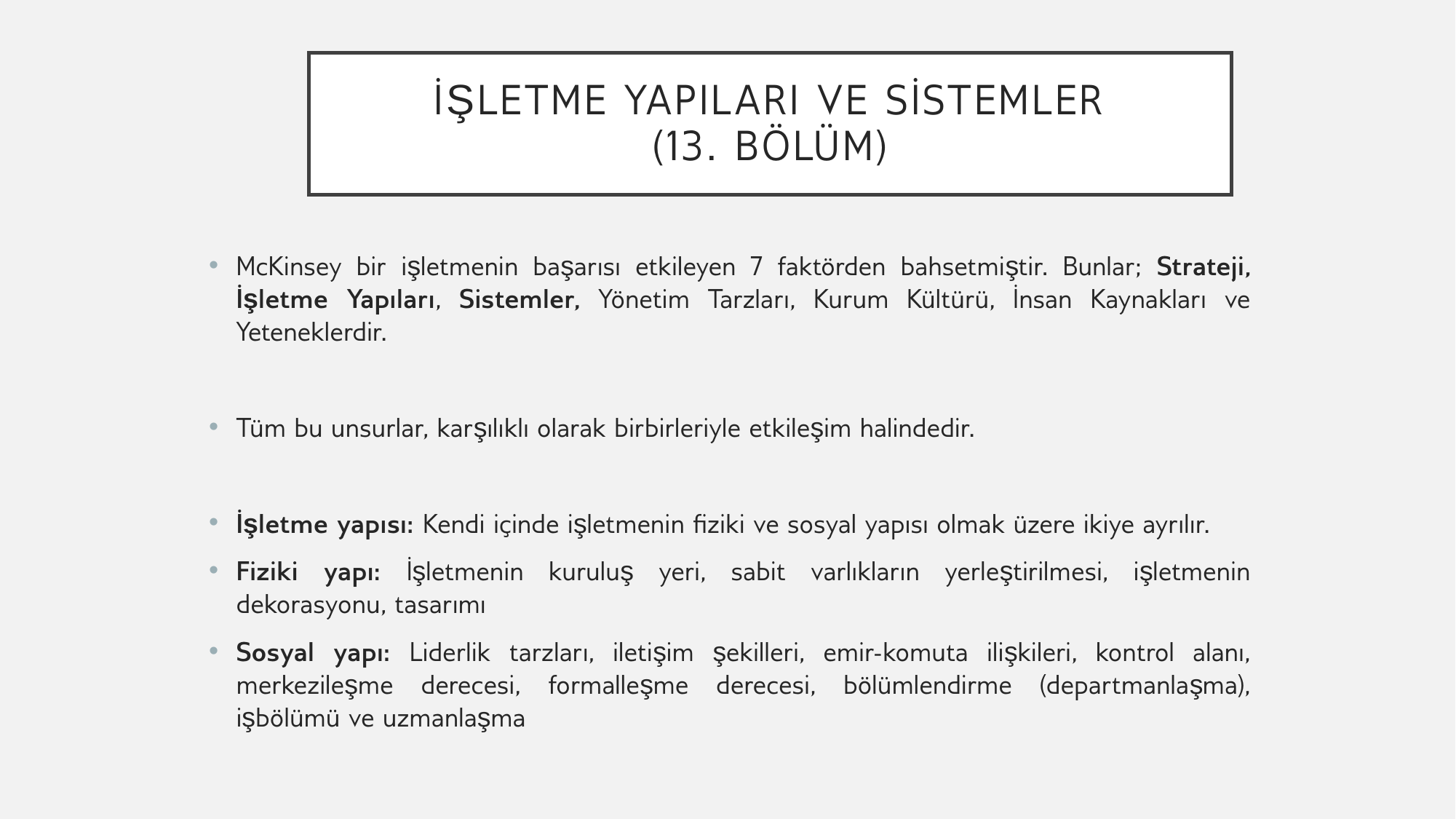

# İŞLETME YAPILARI ve SİSTEMLER (13. BÖLÜM)
McKinsey bir işletmenin başarısı etkileyen 7 faktörden bahsetmiştir. Bunlar; Strateji, İşletme Yapıları, Sistemler, Yönetim Tarzları, Kurum Kültürü, İnsan Kaynakları ve Yeteneklerdir.

Tüm bu unsurlar, karşılıklı olarak birbirleriyle etkileşim halindedir.

İşletme yapısı: Kendi içinde işletmenin fiziki ve sosyal yapısı olmak üzere ikiye ayrılır.
Fiziki yapı: İşletmenin kuruluş yeri, sabit varlıkların yerleştirilmesi, işletmenin dekorasyonu, tasarımı
Sosyal yapı: Liderlik tarzları, iletişim şekilleri, emir-komuta ilişkileri, kontrol alanı, merkezileşme derecesi, formalleşme derecesi, bölümlendirme (departmanlaşma), işbölümü ve uzmanlaşma